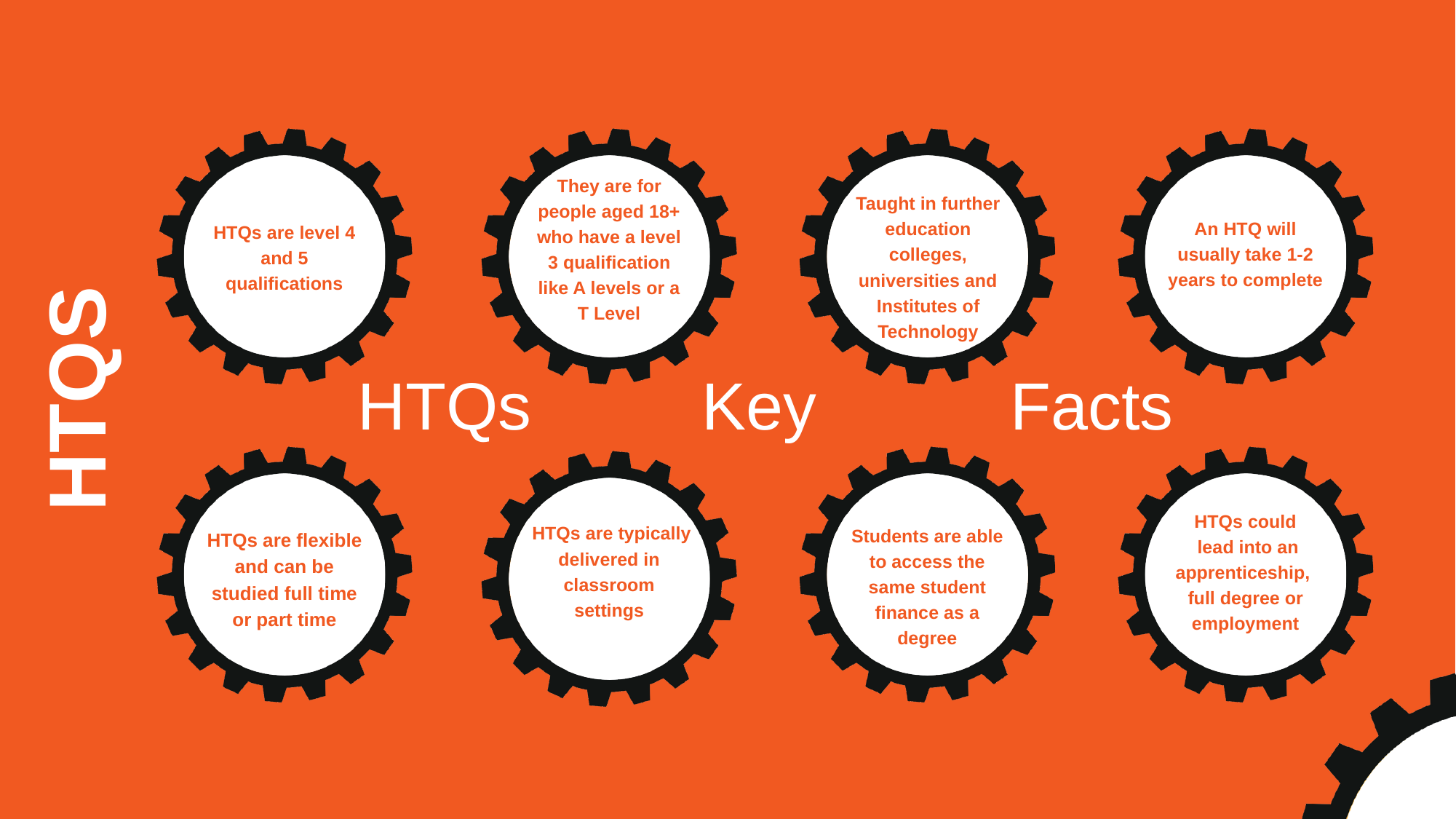

HTQs are level 4 and 5 qualifications

They are for people aged 18+ who have a level 3 qualification like A levels or a T Level

Taught in further education colleges, universities and Institutes of Technology

An HTQ will usually take 1-2 years to complete
HTQS
HTQs
Key
Facts

HTQs are flexible and can be studied full time or part time

Students are able to access the same student finance as a degree

HTQs could
 lead into an apprenticeship,
full degree or employment

 HTQs are typically delivered in classroom settings